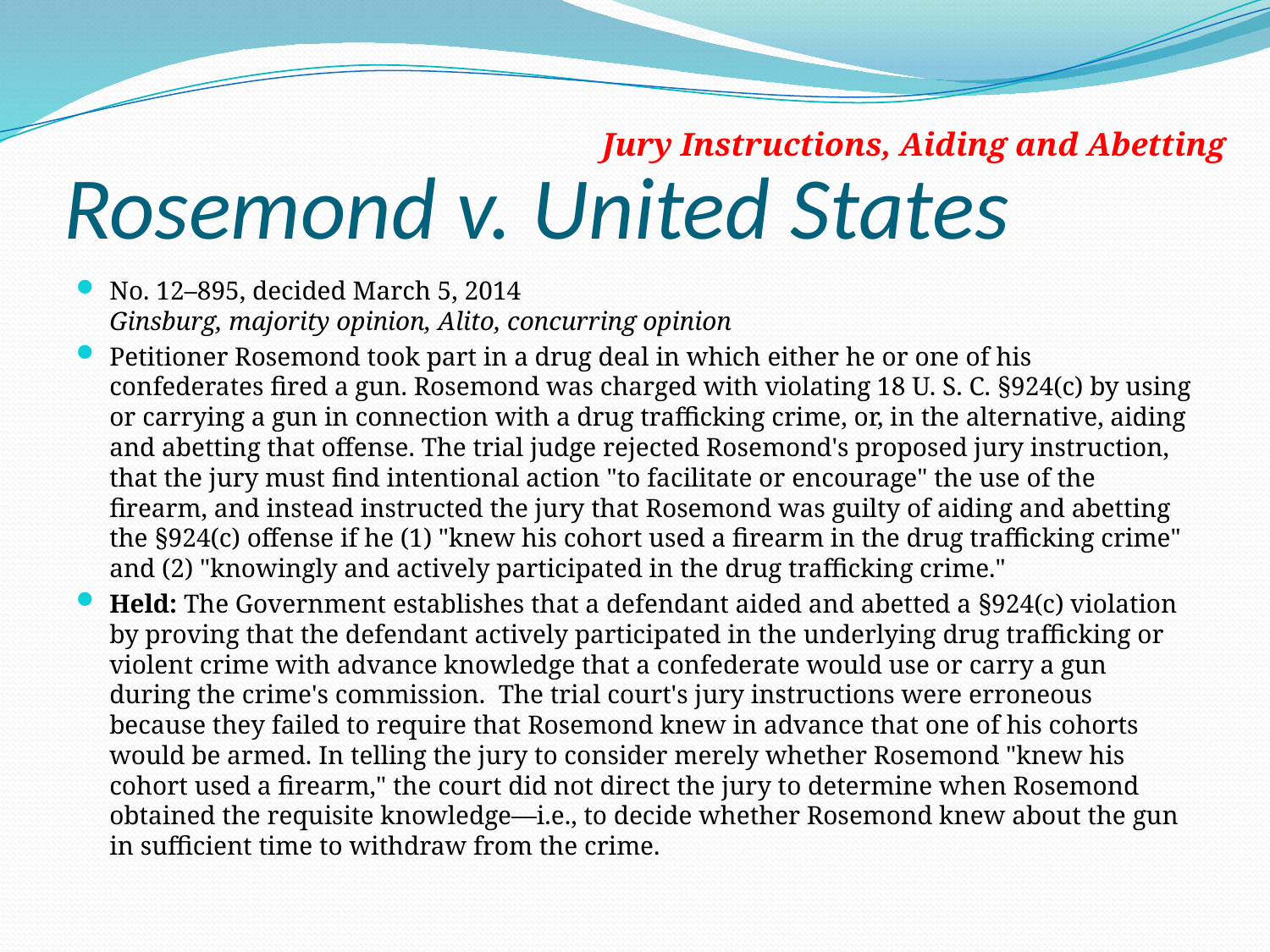

# Rosemond v. United States
Jury Instructions, Aiding and Abetting
No. 12–895, decided March 5, 2014
Ginsburg, majority opinion, Alito, concurring opinion
Petitioner Rosemond took part in a drug deal in which either he or one of his confederates fired a gun. Rosemond was charged with violating 18 U. S. C. §924(c) by using or carrying a gun in connection with a drug trafficking crime, or, in the alternative, aiding and abetting that offense. The trial judge rejected Rosemond's proposed jury instruction, that the jury must find intentional action "to facilitate or encourage" the use of the firearm, and instead instructed the jury that Rosemond was guilty of aiding and abetting the §924(c) offense if he (1) "knew his cohort used a firearm in the drug trafficking crime" and (2) "knowingly and actively participated in the drug trafficking crime."
Held: The Government establishes that a defendant aided and abetted a §924(c) violation by proving that the defendant actively participated in the underlying drug trafficking or violent crime with advance knowledge that a confederate would use or carry a gun during the crime's commission.  The trial court's jury instructions were erroneous because they failed to require that Rosemond knew in advance that one of his cohorts would be armed. In telling the jury to consider merely whether Rosemond "knew his cohort used a firearm," the court did not direct the jury to determine when Rosemond obtained the requisite knowledge—i.e., to decide whether Rosemond knew about the gun in sufficient time to withdraw from the crime.